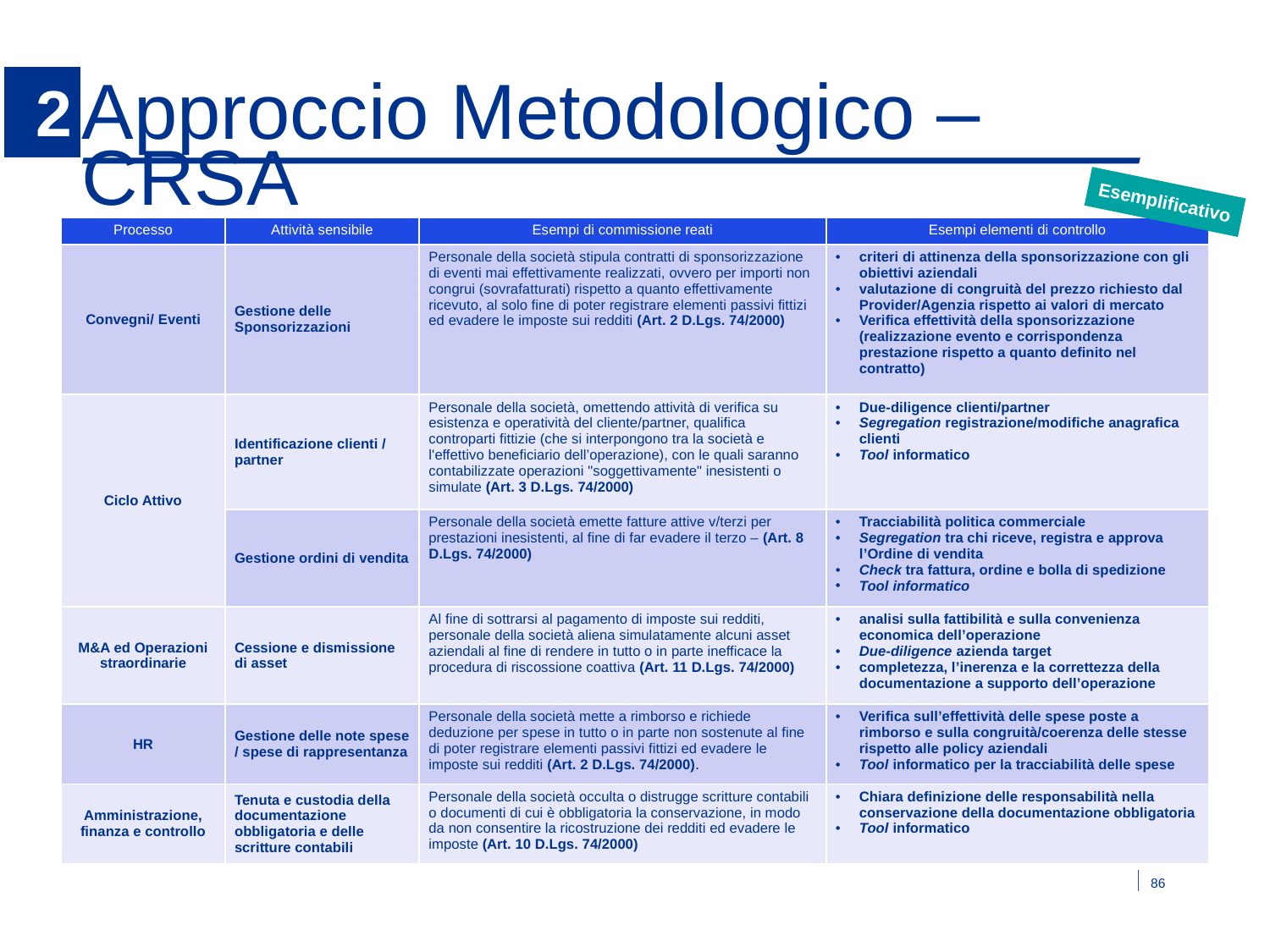

5.2
# Approccio Metodologico – CRSA

Esemplificativo
| Processo | Attività sensibile | Esempi di commissione reati | Esempi elementi di controllo |
| --- | --- | --- | --- |
| Convegni/ Eventi | Gestione delle Sponsorizzazioni | Personale della società stipula contratti di sponsorizzazione di eventi mai effettivamente realizzati, ovvero per importi non congrui (sovrafatturati) rispetto a quanto effettivamente ricevuto, al solo fine di poter registrare elementi passivi fittizi ed evadere le imposte sui redditi (Art. 2 D.Lgs. 74/2000) | criteri di attinenza della sponsorizzazione con gli obiettivi aziendali valutazione di congruità del prezzo richiesto dal Provider/Agenzia rispetto ai valori di mercato Verifica effettività della sponsorizzazione (realizzazione evento e corrispondenza prestazione rispetto a quanto definito nel contratto) |
| Ciclo Attivo | Identificazione clienti / partner | Personale della società, omettendo attività di verifica su esistenza e operatività del cliente/partner, qualifica controparti fittizie (che si interpongono tra la società e l'effettivo beneficiario dell’operazione), con le quali saranno contabilizzate operazioni "soggettivamente" inesistenti o simulate (Art. 3 D.Lgs. 74/2000) | Due-diligence clienti/partner Segregation registrazione/modifiche anagrafica clienti Tool informatico |
|  | Gestione ordini di vendita | Personale della società emette fatture attive v/terzi per prestazioni inesistenti, al fine di far evadere il terzo – (Art. 8 D.Lgs. 74/2000) | Tracciabilità politica commerciale Segregation tra chi riceve, registra e approva l’Ordine di vendita Check tra fattura, ordine e bolla di spedizione Tool informatico |
| M&A ed Operazioni straordinarie | Cessione e dismissione di asset | Al fine di sottrarsi al pagamento di imposte sui redditi, personale della società aliena simulatamente alcuni asset aziendali al fine di rendere in tutto o in parte inefficace la procedura di riscossione coattiva (Art. 11 D.Lgs. 74/2000) | analisi sulla fattibilità e sulla convenienza economica dell’operazione Due-diligence azienda target completezza, l’inerenza e la correttezza della documentazione a supporto dell’operazione |
| HR | Gestione delle note spese / spese di rappresentanza | Personale della società mette a rimborso e richiede deduzione per spese in tutto o in parte non sostenute al fine di poter registrare elementi passivi fittizi ed evadere le imposte sui redditi (Art. 2 D.Lgs. 74/2000). | Verifica sull’effettività delle spese poste a rimborso e sulla congruità/coerenza delle stesse rispetto alle policy aziendali Tool informatico per la tracciabilità delle spese |
| Amministrazione, finanza e controllo | Tenuta e custodia della documentazione obbligatoria e delle scritture contabili | Personale della società occulta o distrugge scritture contabili o documenti di cui è obbligatoria la conservazione, in modo da non consentire la ricostruzione dei redditi ed evadere le imposte (Art. 10 D.Lgs. 74/2000) | Chiara definizione delle responsabilità nella conservazione della documentazione obbligatoria Tool informatico |